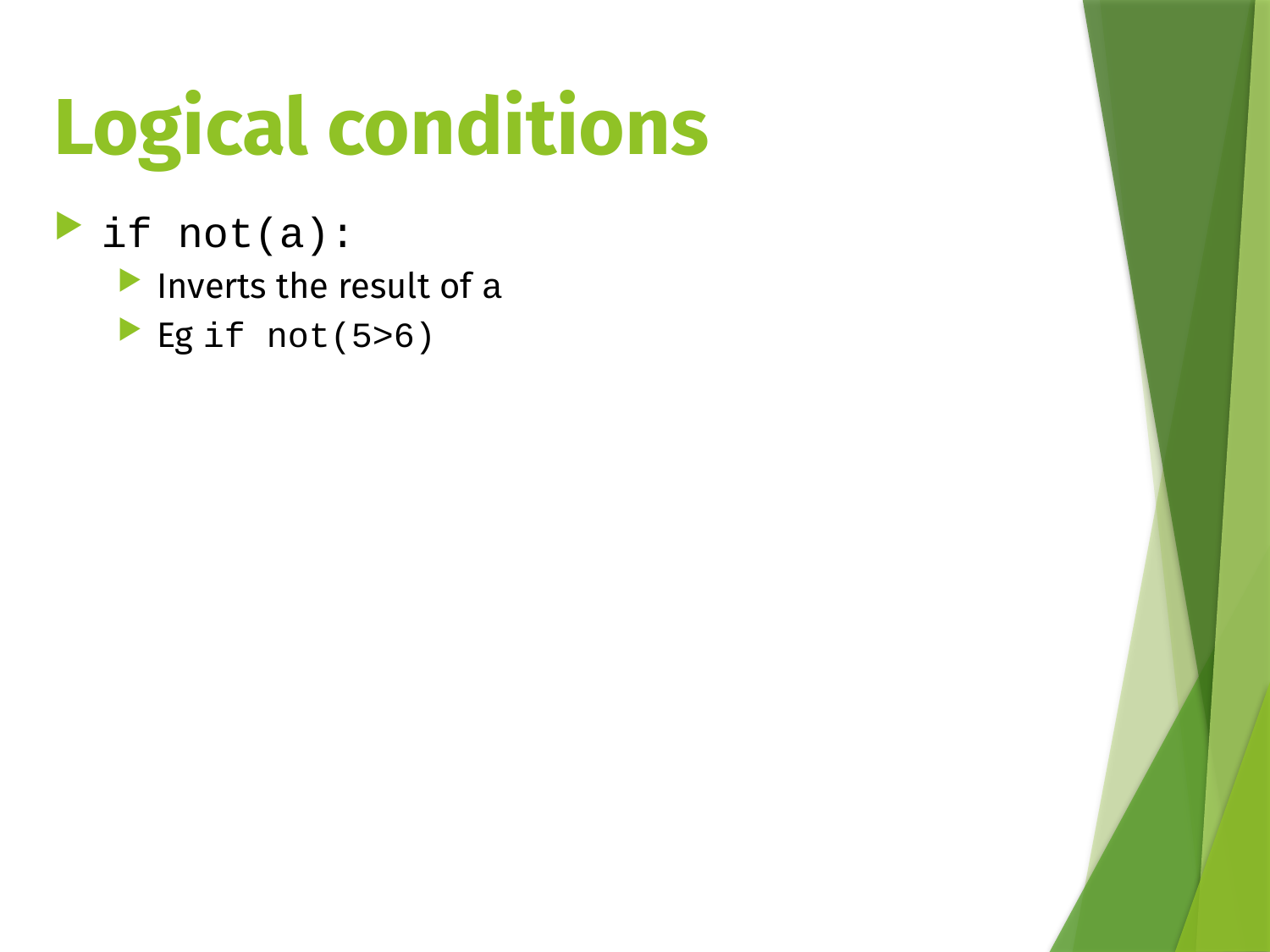

# Logical conditions
if not(a):
Inverts the result of a
Eg if not(5>6)